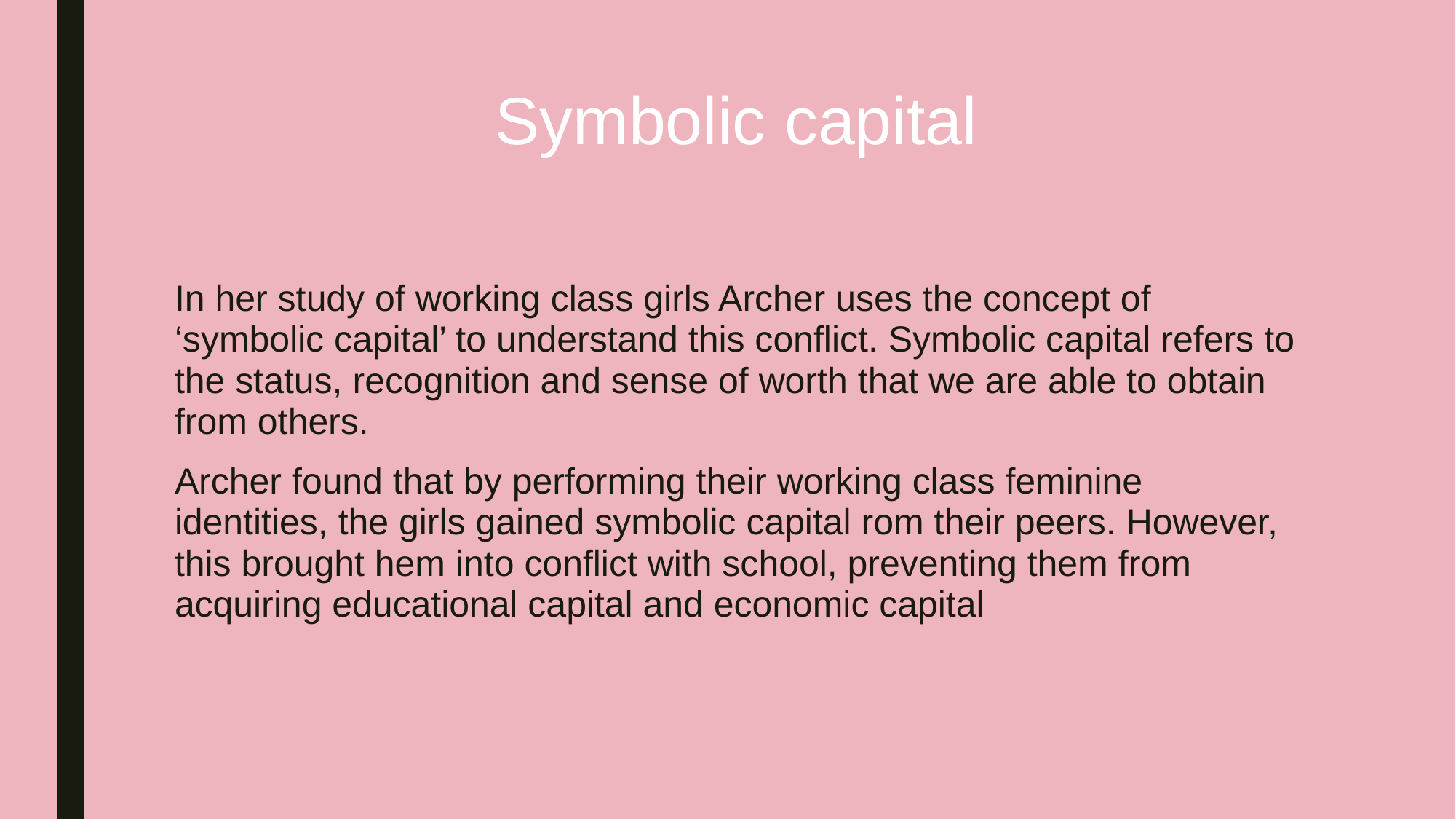

# Symbolic capital
In her study of working class girls Archer uses the concept of ‘symbolic capital’ to understand this conflict. Symbolic capital refers to the status, recognition and sense of worth that we are able to obtain from others.
Archer found that by performing their working class feminine identities, the girls gained symbolic capital rom their peers. However, this brought hem into conflict with school, preventing them from acquiring educational capital and economic capital